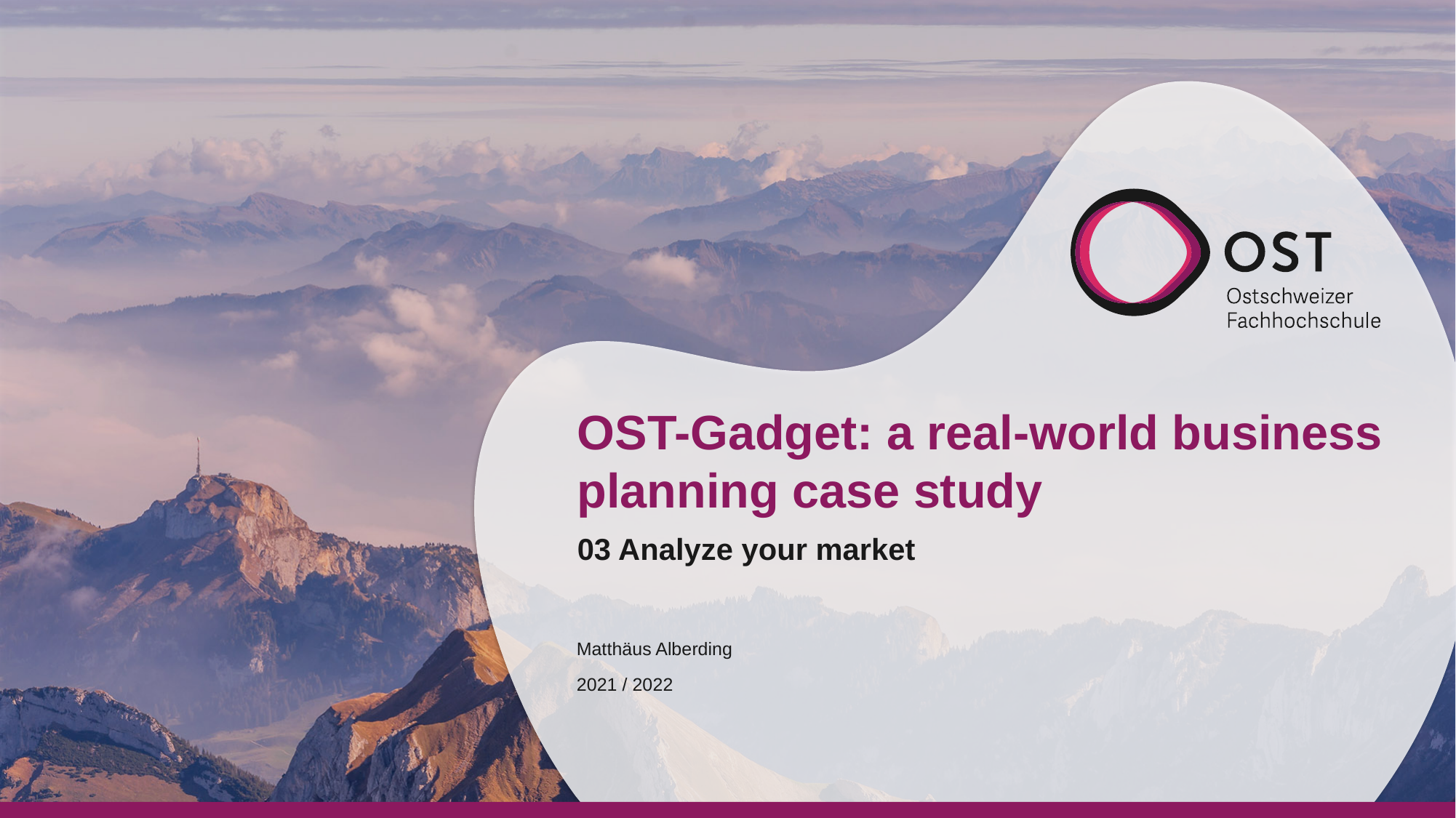

# OST-Gadget: a real-world business planning case study
03 Analyze your market
Matthäus Alberding
2021 / 2022